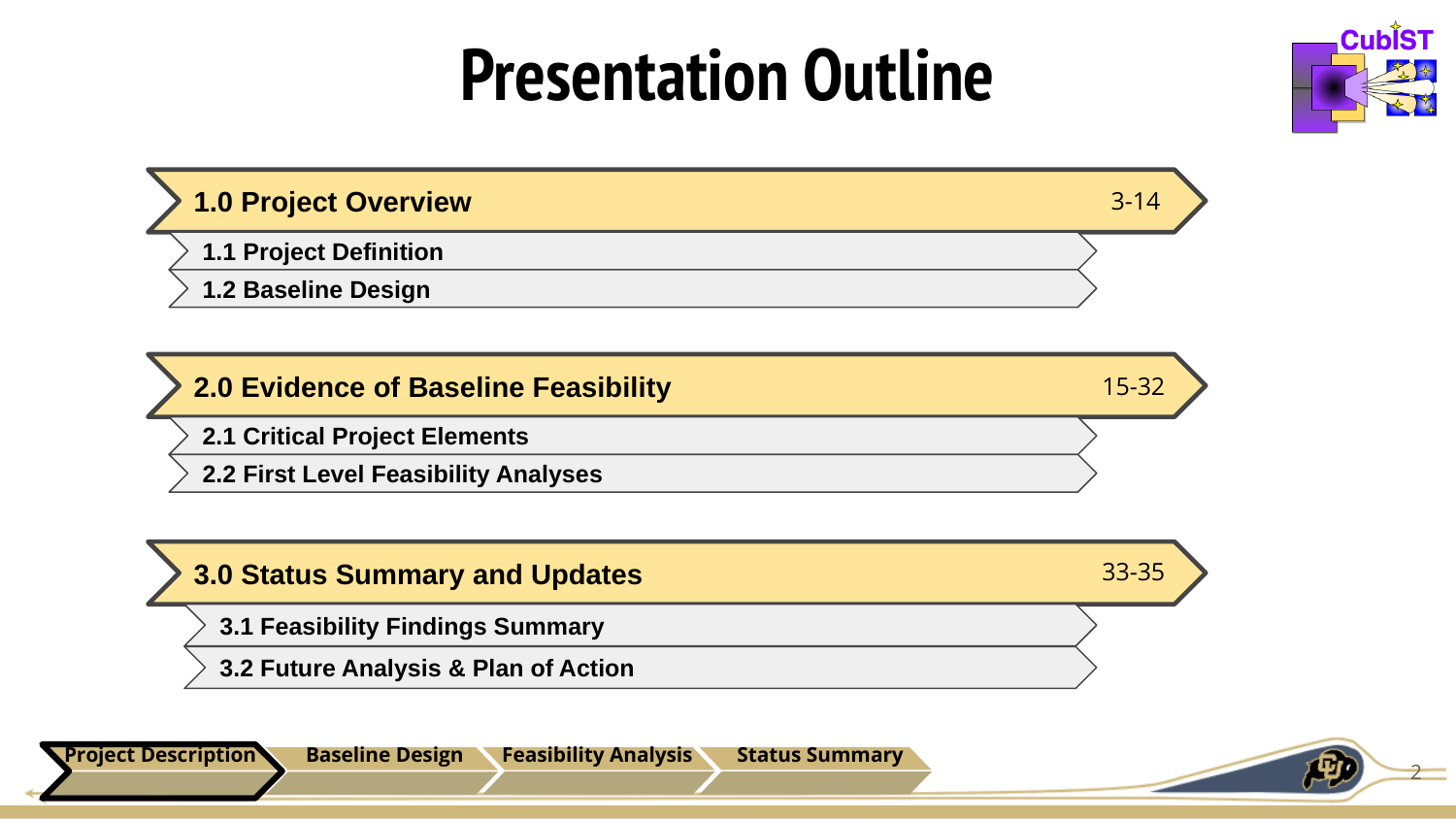

# Presentation Outline

1.0 Project Overview
3-14
1.1 Project Definition
1.2 Baseline Design
2.0 Evidence of Baseline Feasibility
15-32
2.1 Critical Project Elements
2.2 First Level Feasibility Analyses
3.0 Status Summary and Updates
33-35
3.1 Feasibility Findings Summary
3.2 Future Analysis & Plan of Action
Project Description
Baseline Design
Feasibility Analysis
Status Summary
2